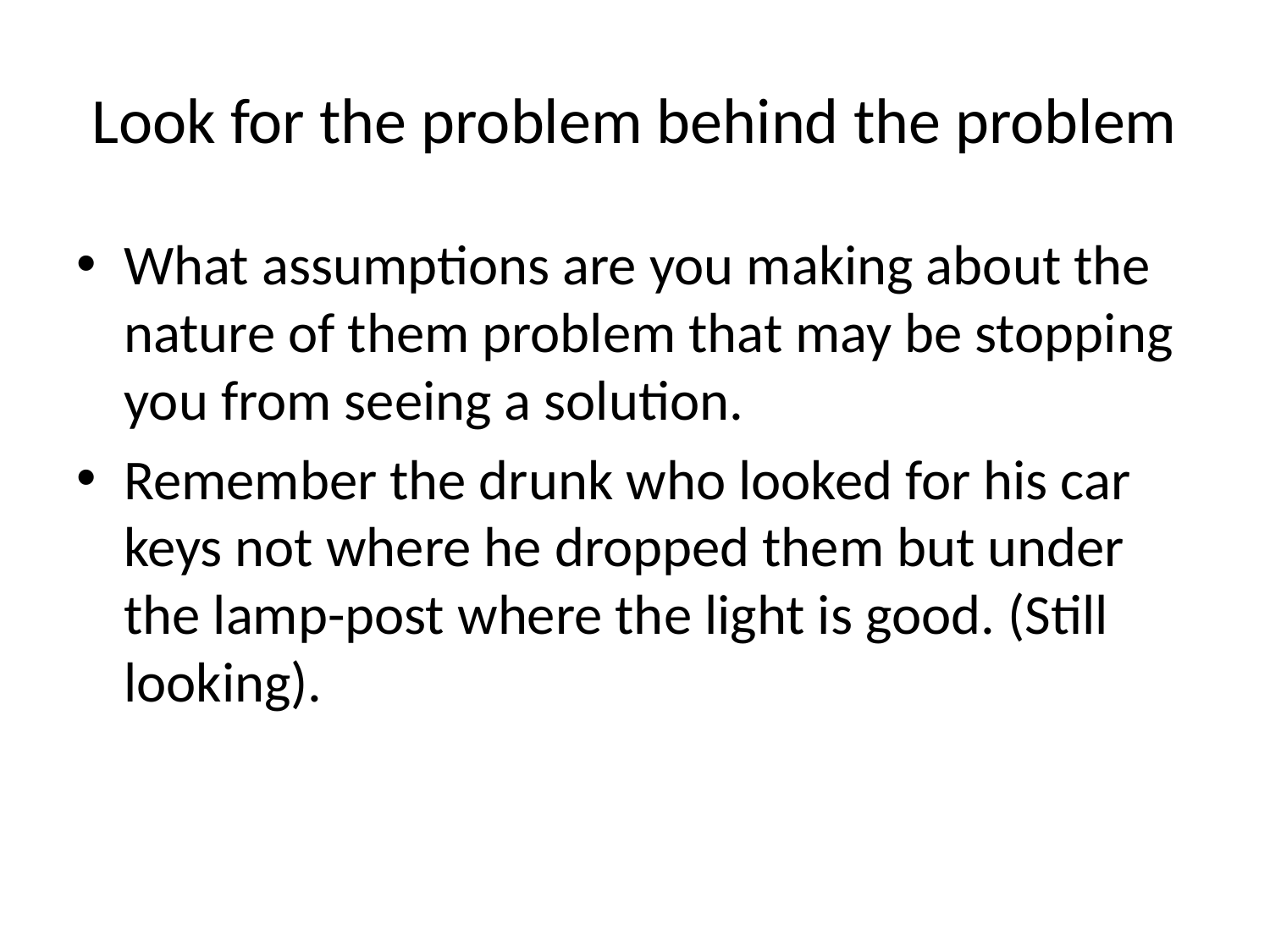

# Look for the problem behind the problem
What assumptions are you making about the nature of them problem that may be stopping you from seeing a solution.
Remember the drunk who looked for his car keys not where he dropped them but under the lamp-post where the light is good. (Still looking).